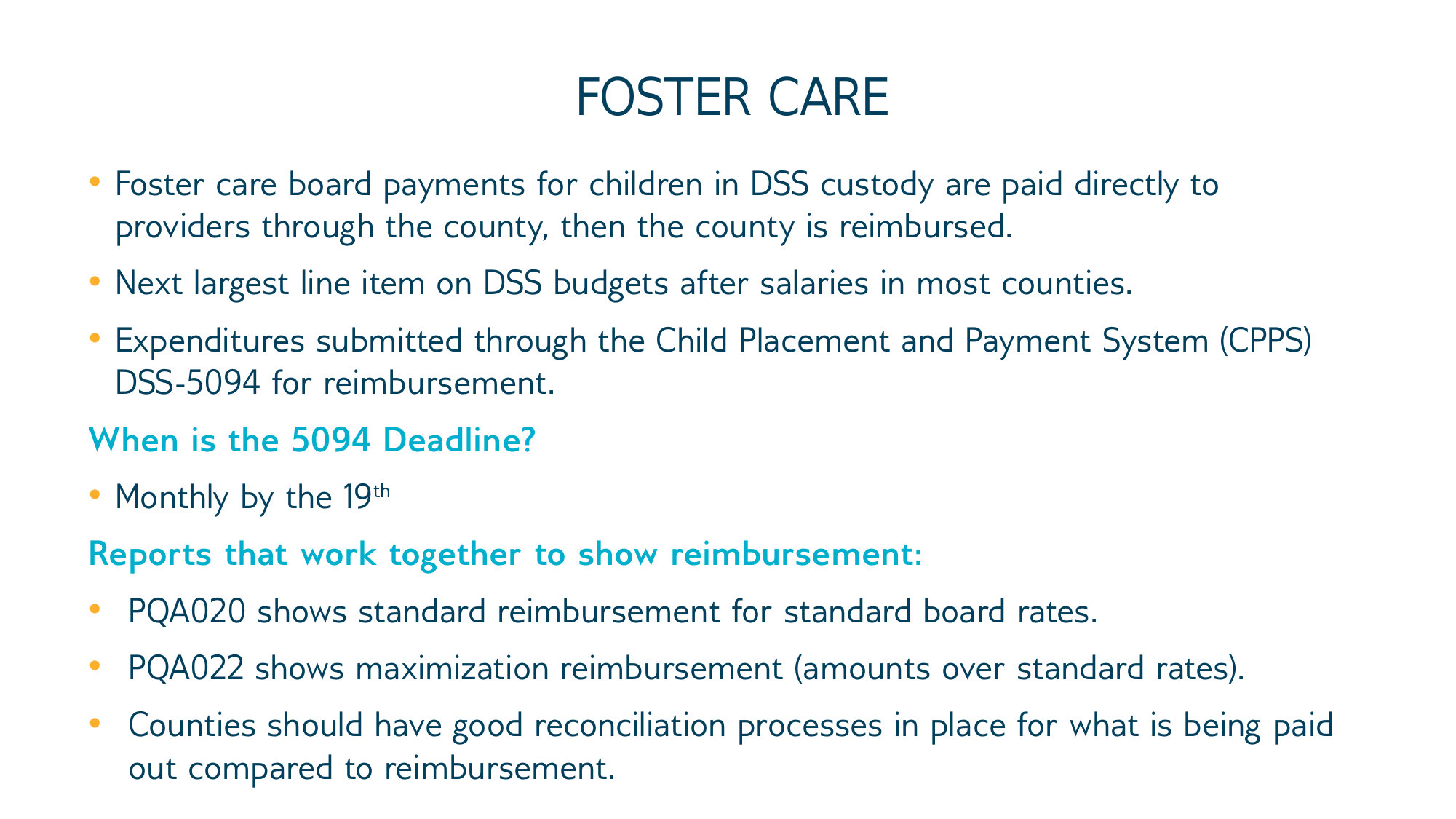

FOSTER CARE
Foster care board payments for children in DSS custody are paid directly to providers through the county, then the county is reimbursed.
Next largest line item on DSS budgets after salaries in most counties.
Expenditures submitted through the Child Placement and Payment System (CPPS) DSS-5094 for reimbursement.
When is the 5094 Deadline?
Monthly by the 19th
Reports that work together to show reimbursement:
PQA020 shows standard reimbursement for standard board rates.
PQA022 shows maximization reimbursement (amounts over standard rates).
Counties should have good reconciliation processes in place for what is being paid out compared to reimbursement.